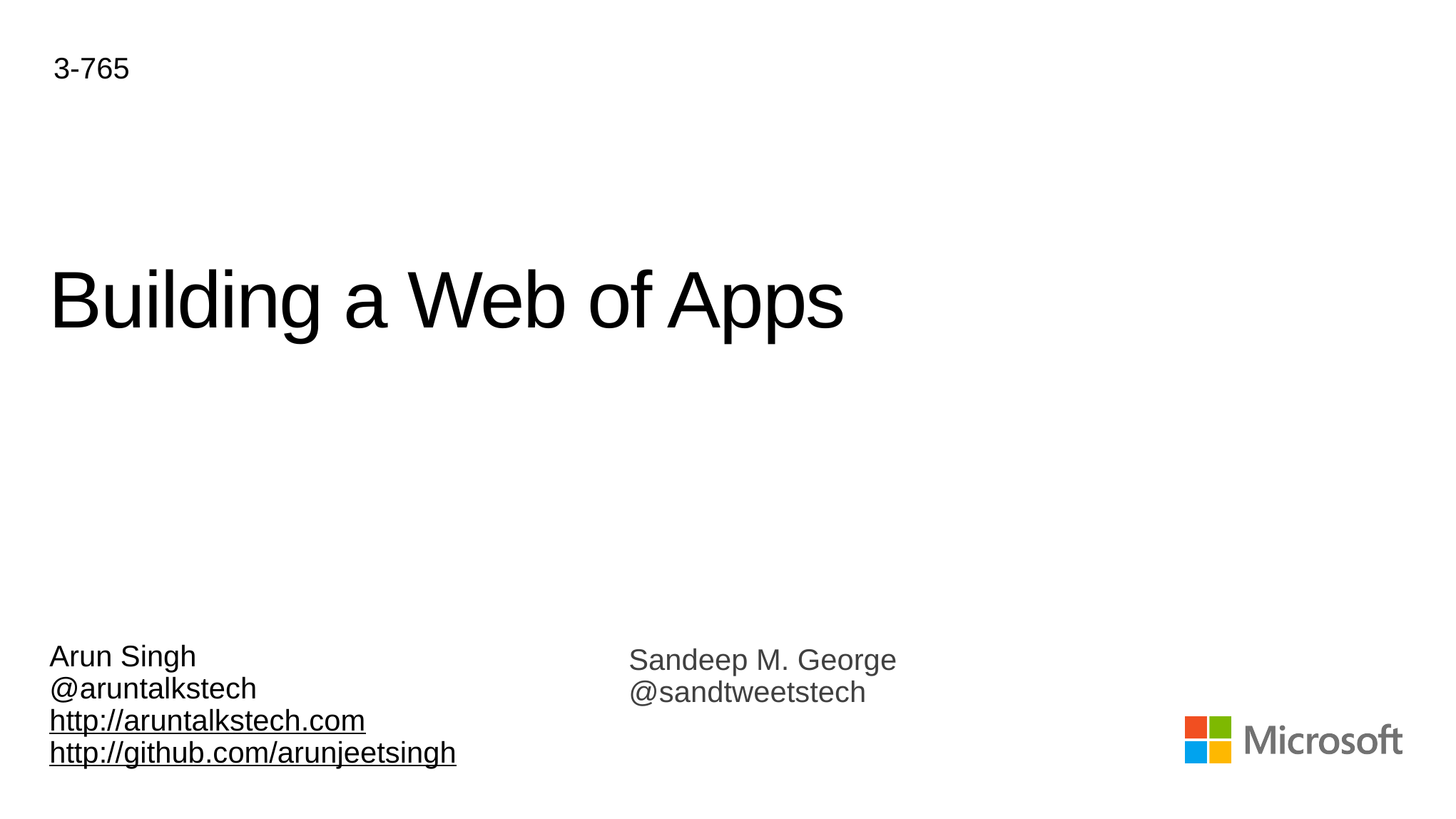

3-765
# Building a Web of Apps
Sandeep M. George
@sandtweetstech
Arun Singh
@aruntalkstech
http://aruntalkstech.com
http://github.com/arunjeetsingh